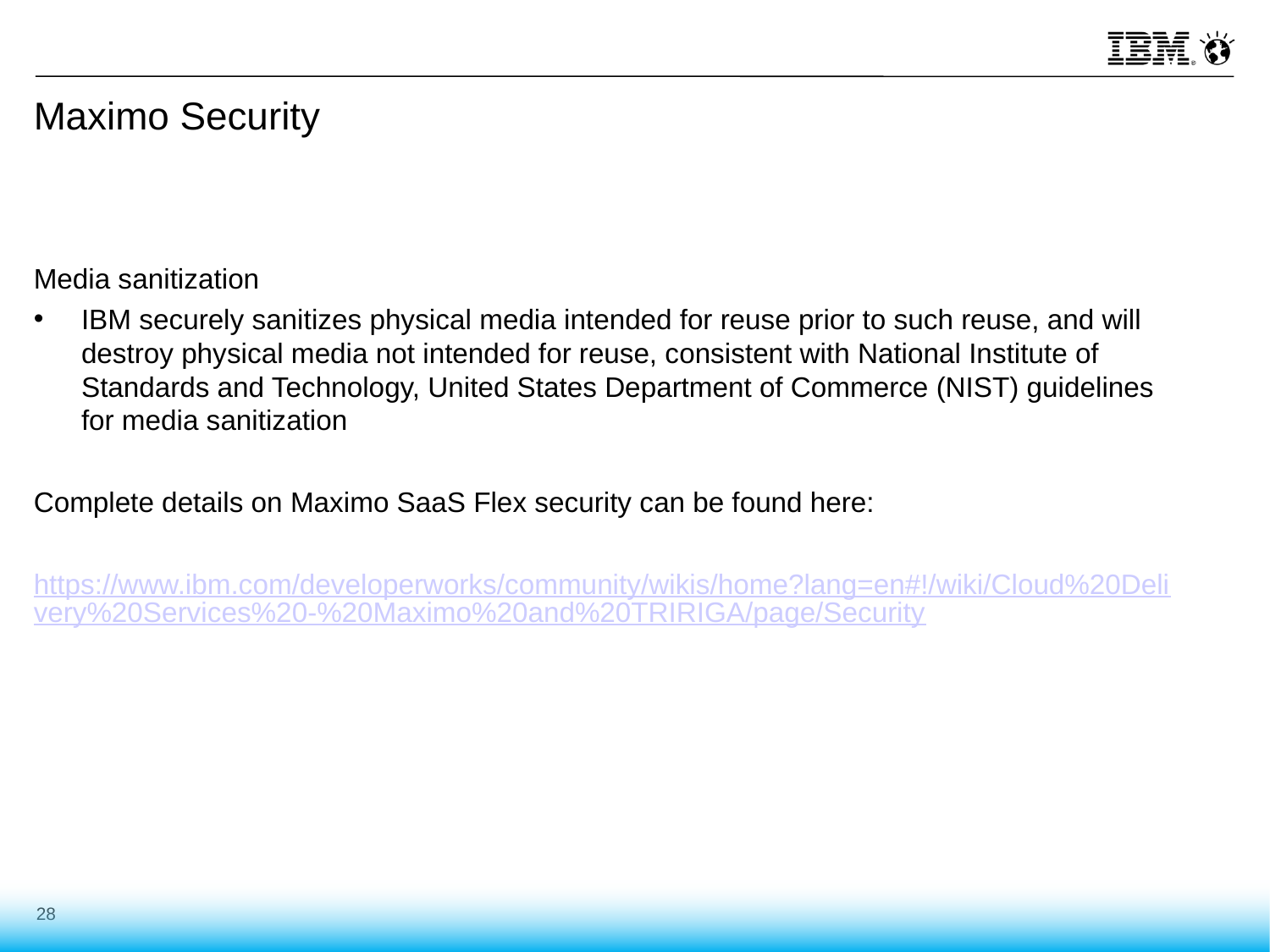

# Maximo Security
Media sanitization
IBM securely sanitizes physical media intended for reuse prior to such reuse, and will destroy physical media not intended for reuse, consistent with National Institute of Standards and Technology, United States Department of Commerce (NIST) guidelines for media sanitization

Complete details on Maximo SaaS Flex security can be found here:

https://www.ibm.com/developerworks/community/wikis/home?lang=en#!/wiki/Cloud%20Delivery%20Services%20-%20Maximo%20and%20TRIRIGA/page/Security